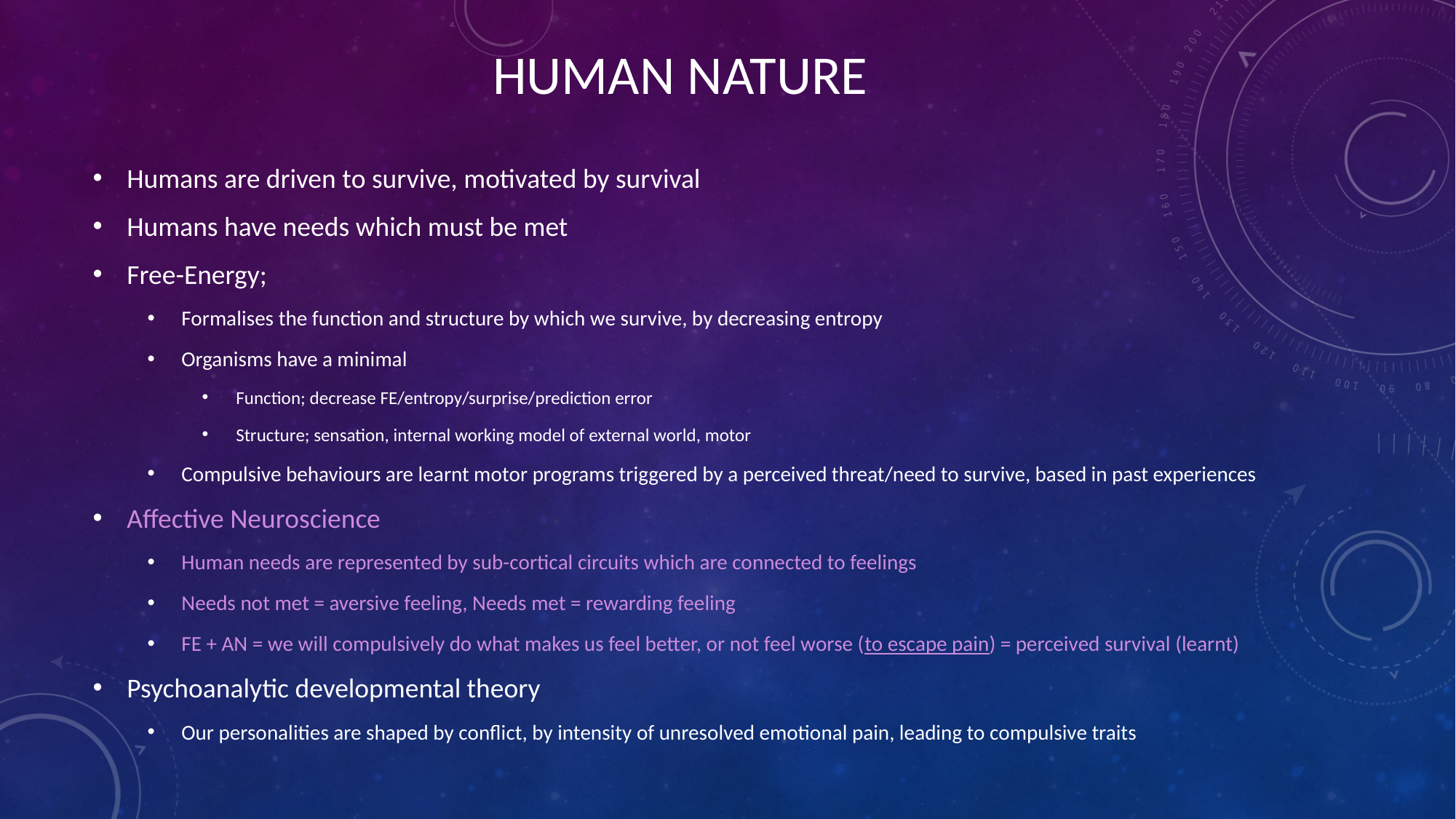

# Human nature
Humans are driven to survive, motivated by survival
Humans have needs which must be met
Free-Energy;
Formalises the function and structure by which we survive, by decreasing entropy
Organisms have a minimal
Function; decrease FE/entropy/surprise/prediction error
Structure; sensation, internal working model of external world, motor
Compulsive behaviours are learnt motor programs triggered by a perceived threat/need to survive, based in past experiences
Affective Neuroscience
Human needs are represented by sub-cortical circuits which are connected to feelings
Needs not met = aversive feeling, Needs met = rewarding feeling
FE + AN = we will compulsively do what makes us feel better, or not feel worse (to escape pain) = perceived survival (learnt)
Psychoanalytic developmental theory
Our personalities are shaped by conflict, by intensity of unresolved emotional pain, leading to compulsive traits